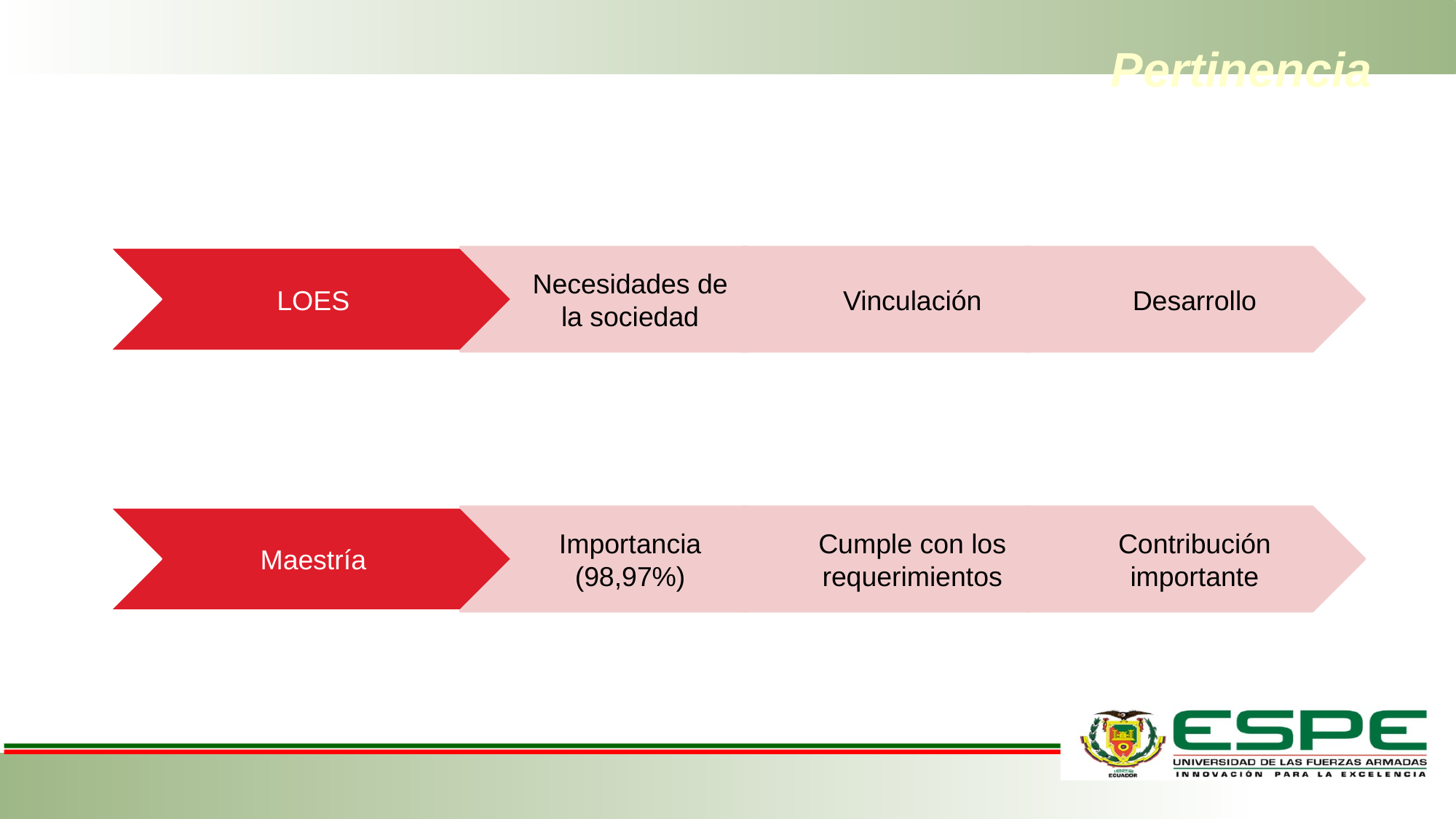

# Pertinencia
LOES
Necesidades de la sociedad
Vinculación
Desarrollo
Maestría
Importancia (98,97%)
Cumple con los requerimientos
Contribución importante